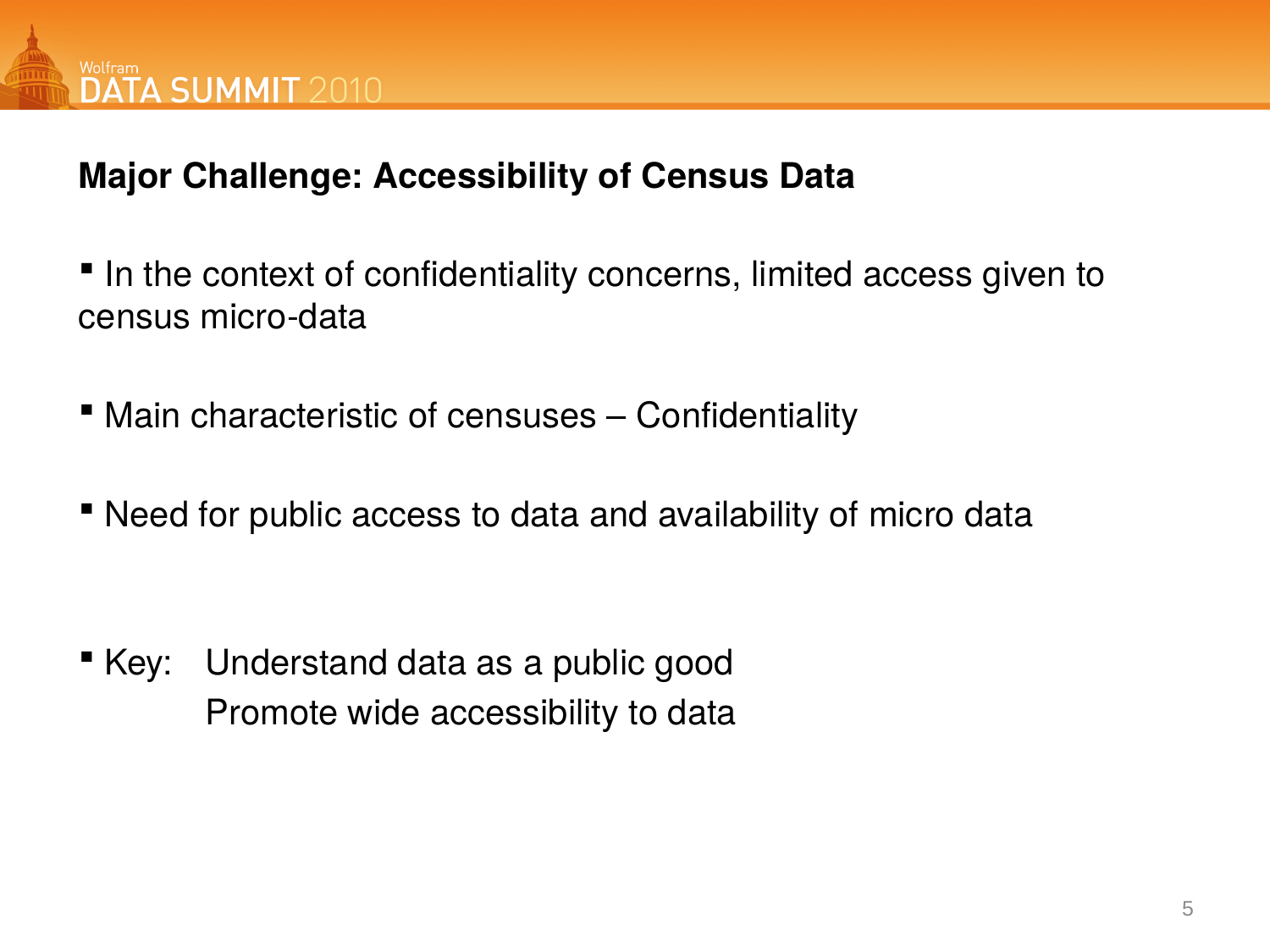

Major Challenge: Accessibility of Census Data

 In the context of confidentiality concerns, limited access given to census micro-data

 Main characteristic of censuses – Confidentiality

 Need for public access to data and availability of micro data

 Key: 	Understand data as a public good
Promote wide accessibility to data
5